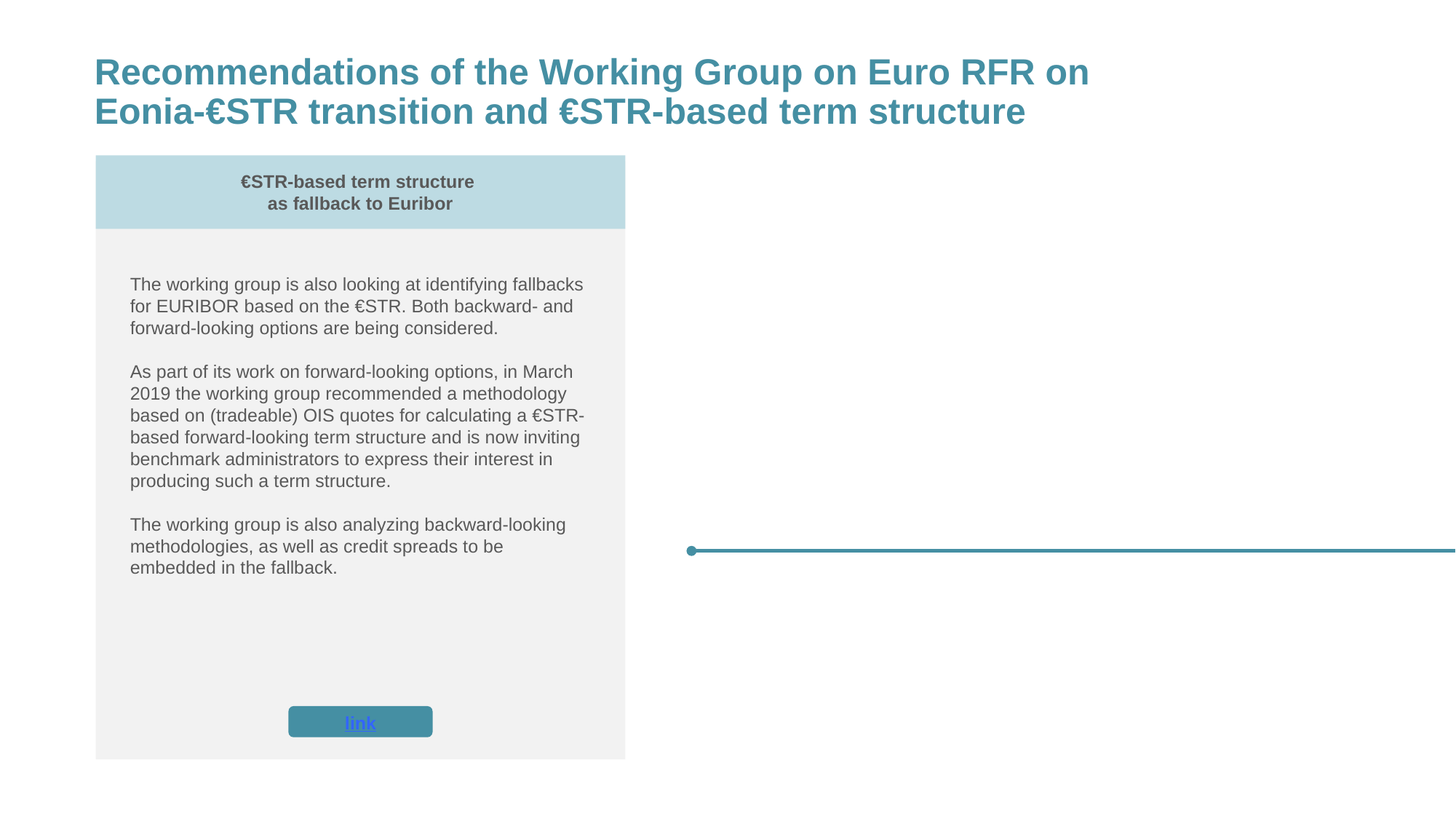

Recommendations of the Working Group on Euro RFR on Eonia-€STR transition and €STR-based term structure
€STR-based term structure
as fallback to Euribor

The working group is also looking at identifying fallbacks for EURIBOR based on the €STR. Both backward- and forward-looking options are being considered.

As part of its work on forward-looking options, in March 2019 the working group recommended a methodology based on (tradeable) OIS quotes for calculating a €STR-based forward-looking term structure and is now inviting benchmark administrators to express their interest in producing such a term structure.

The working group is also analyzing backward-looking methodologies, as well as credit spreads to be embedded in the fallback.

link
18